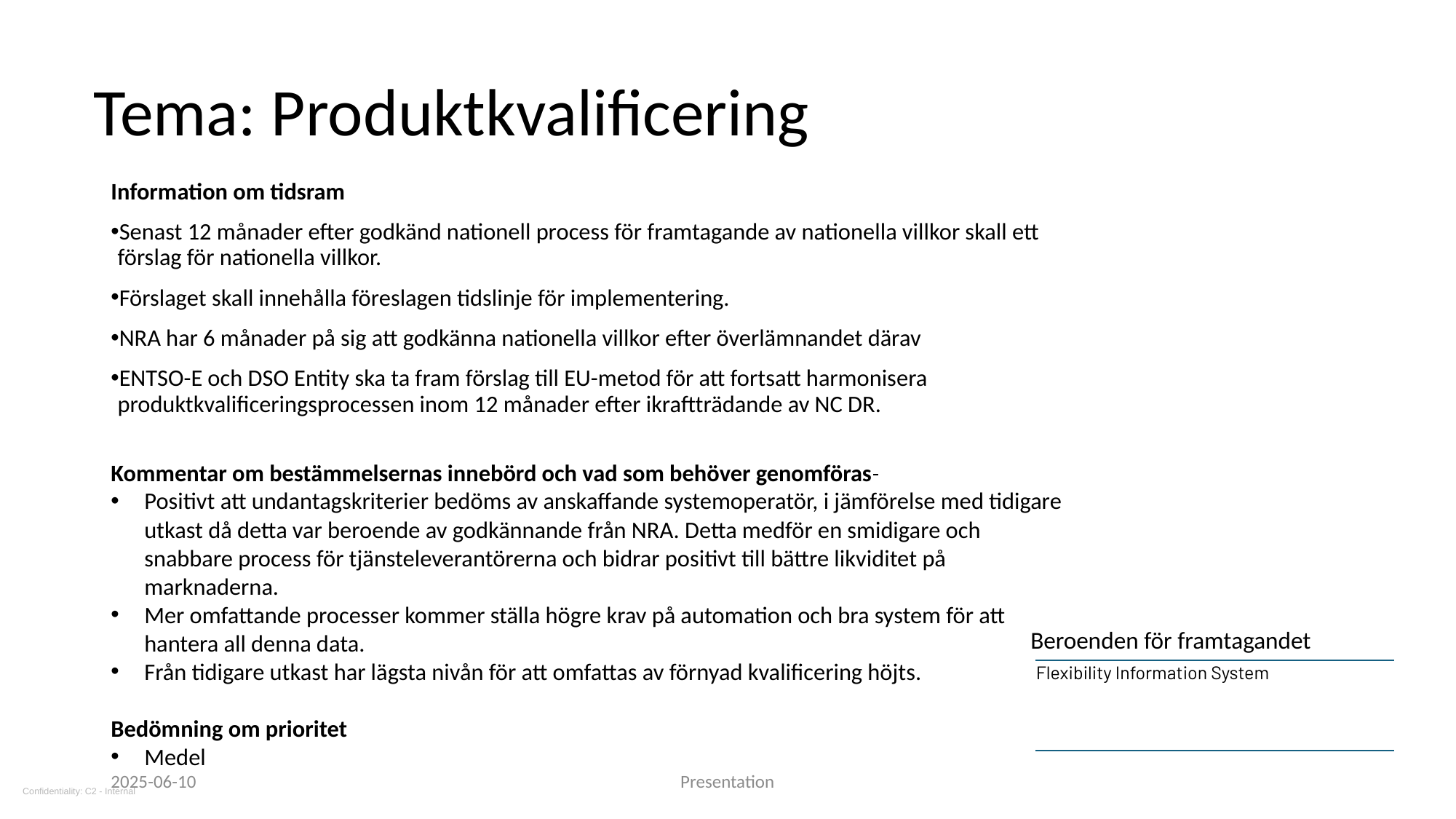

# Tema: Produktkvalificering
Information om tidsram
Senast 12 månader efter godkänd nationell process för framtagande av nationella villkor skall ett förslag för nationella villkor.
Förslaget skall innehålla föreslagen tidslinje för implementering.
NRA har 6 månader på sig att godkänna nationella villkor efter överlämnandet därav
ENTSO-E och DSO Entity ska ta fram förslag till EU-metod för att fortsatt harmonisera produktkvalificeringsprocessen inom 12 månader efter ikraftträdande av NC DR.

Kommentar om bestämmelsernas innebörd och vad som behöver genomföras
Positivt att undantagskriterier bedöms av anskaffande systemoperatör, i jämförelse med tidigare utkast då detta var beroende av godkännande från NRA. Detta medför en smidigare och snabbare process för tjänsteleverantörerna och bidrar positivt till bättre likviditet på marknaderna.
Mer omfattande processer kommer ställa högre krav på automation och bra system för att hantera all denna data.
Från tidigare utkast har lägsta nivån för att omfattas av förnyad kvalificering höjts.

Bedömning om prioritet
Medel
Beroenden för framtagandet
| Flexibility Information System |
| --- |
|  |
2025-06-10
Presentation